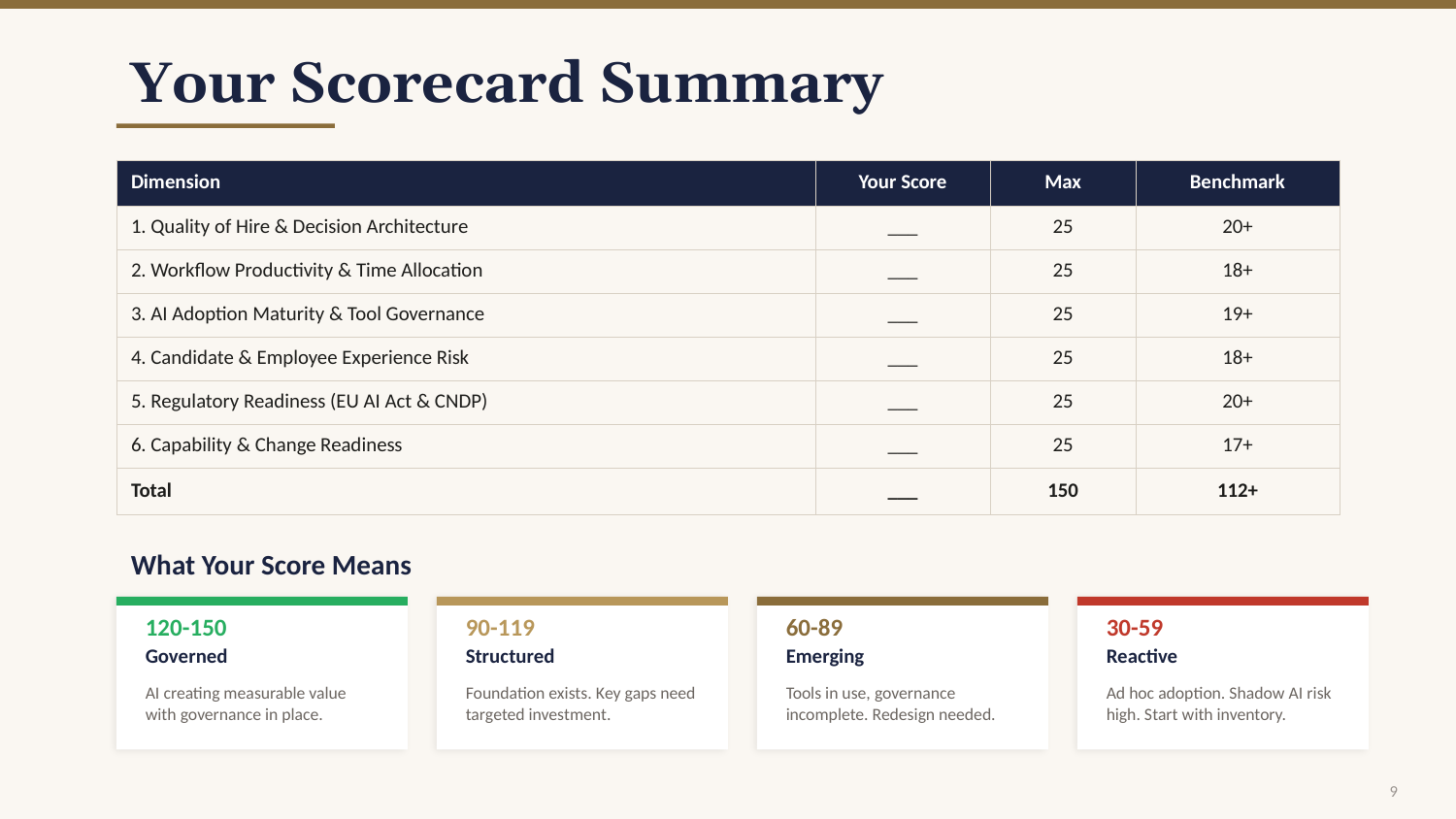

Your Scorecard Summary

| Dimension | Your Score | Max | Benchmark |
| --- | --- | --- | --- |
| 1. Quality of Hire & Decision Architecture | \_\_\_ | 25 | 20+ |
| 2. Workflow Productivity & Time Allocation | \_\_\_ | 25 | 18+ |
| 3. AI Adoption Maturity & Tool Governance | \_\_\_ | 25 | 19+ |
| 4. Candidate & Employee Experience Risk | \_\_\_ | 25 | 18+ |
| 5. Regulatory Readiness (EU AI Act & CNDP) | \_\_\_ | 25 | 20+ |
| 6. Capability & Change Readiness | \_\_\_ | 25 | 17+ |
| Total | \_\_\_ | 150 | 112+ |
What Your Score Means

120-150
90-119
60-89
30-59
Governed
Structured
Emerging
Reactive
AI creating measurable value with governance in place.
Foundation exists. Key gaps need targeted investment.
Tools in use, governance incomplete. Redesign needed.
Ad hoc adoption. Shadow AI risk high. Start with inventory.
9